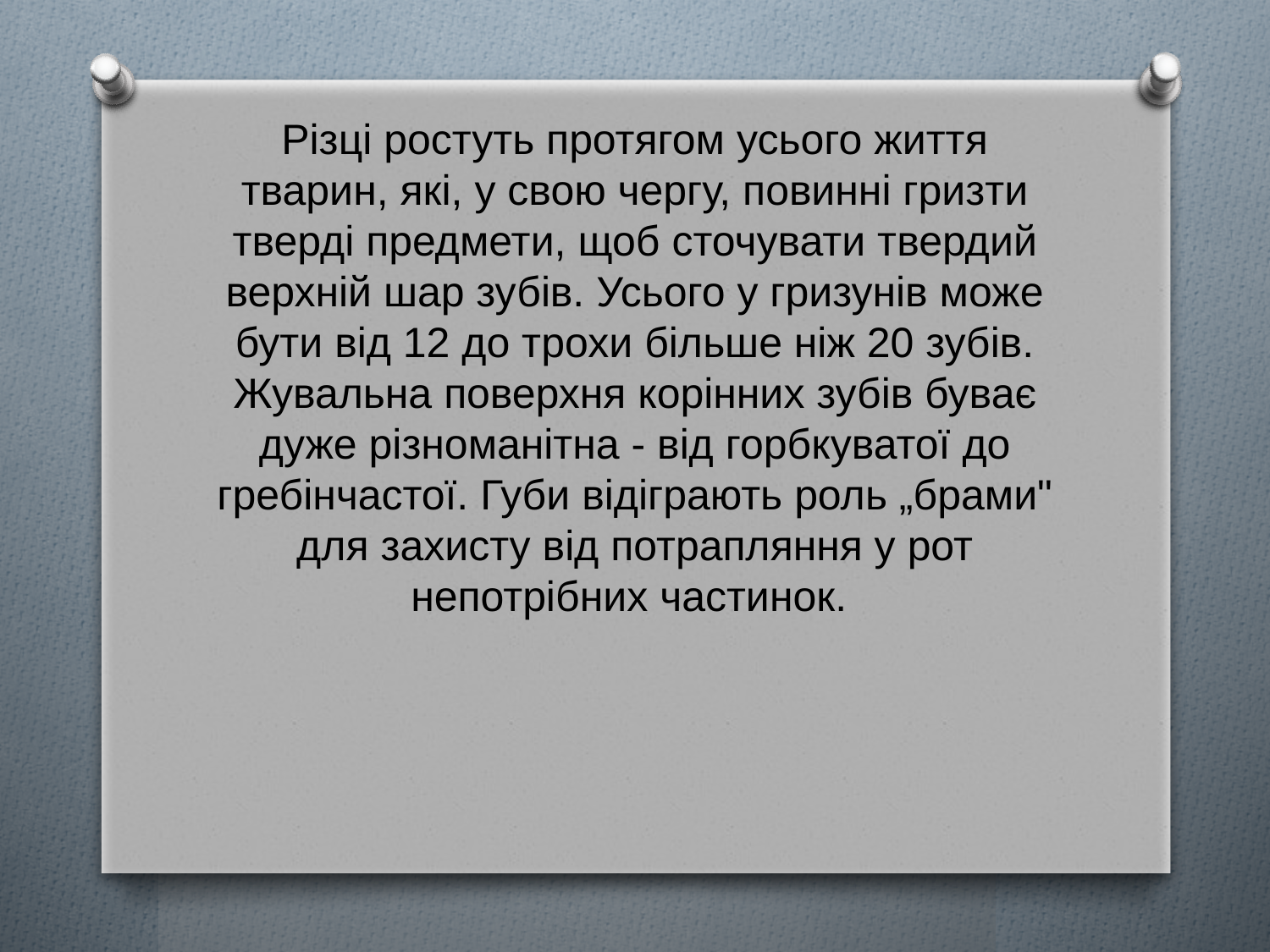

Різці ростуть протягом усього життя тварин, які, у свою чергу, повинні гризти тверді предмети, щоб сточувати твердий верхній шар зубів. Усього у гризунів може бути від 12 до трохи більше ніж 20 зубів. Жувальна поверхня корінних зубів буває дуже різноманітна - від горбкуватої до гребінчастої. Губи відіграють роль „брами" для захисту від потрапляння у рот непотрібних частинок.